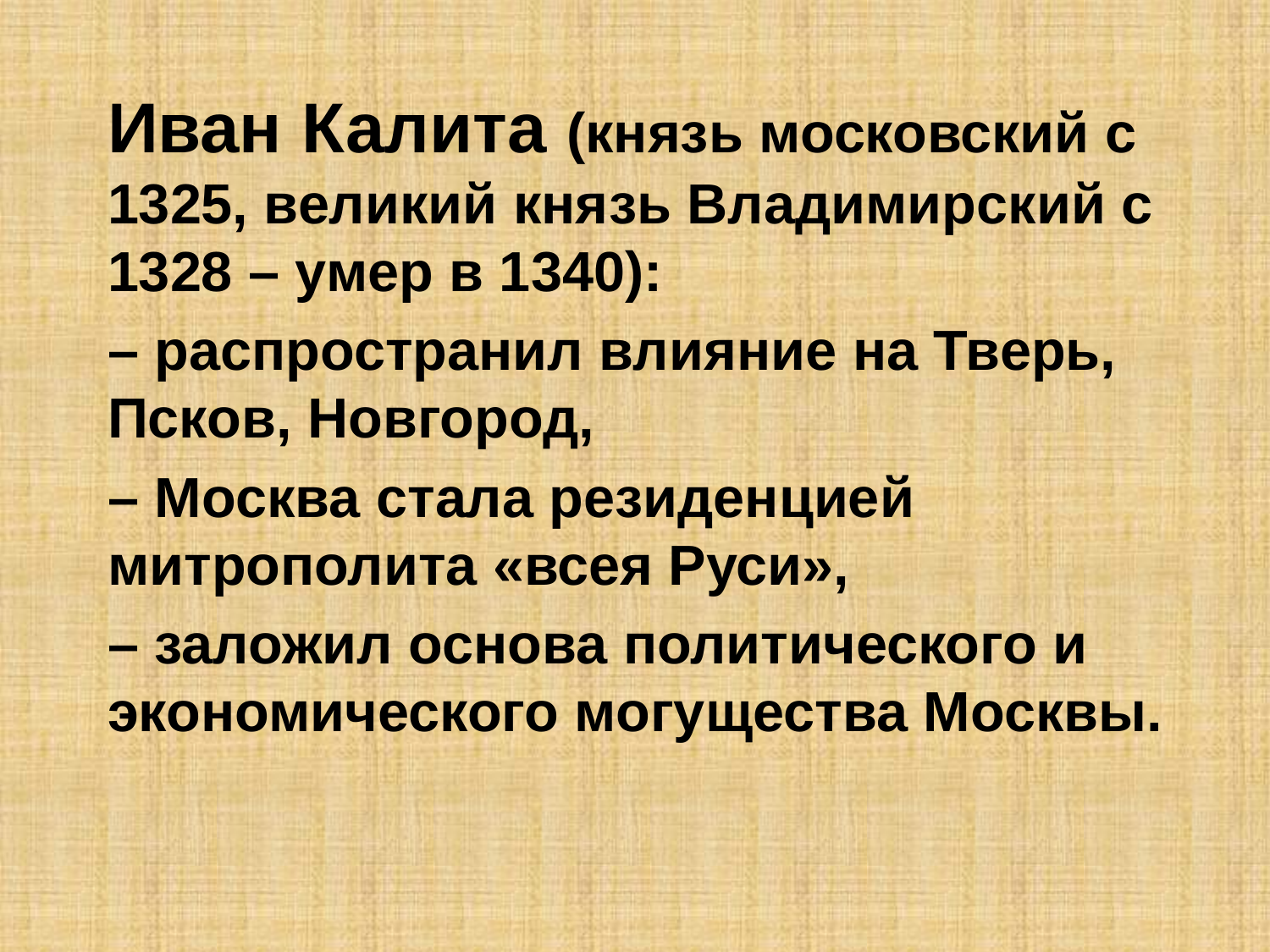

Иван Калита (князь московский с 1325, великий князь Владимирский с 1328 – умер в 1340):
– распространил влияние на Тверь, Псков, Новгород,
– Москва стала резиденцией митрополита «всея Руси»,
– заложил основа политического и экономического могущества Москвы.